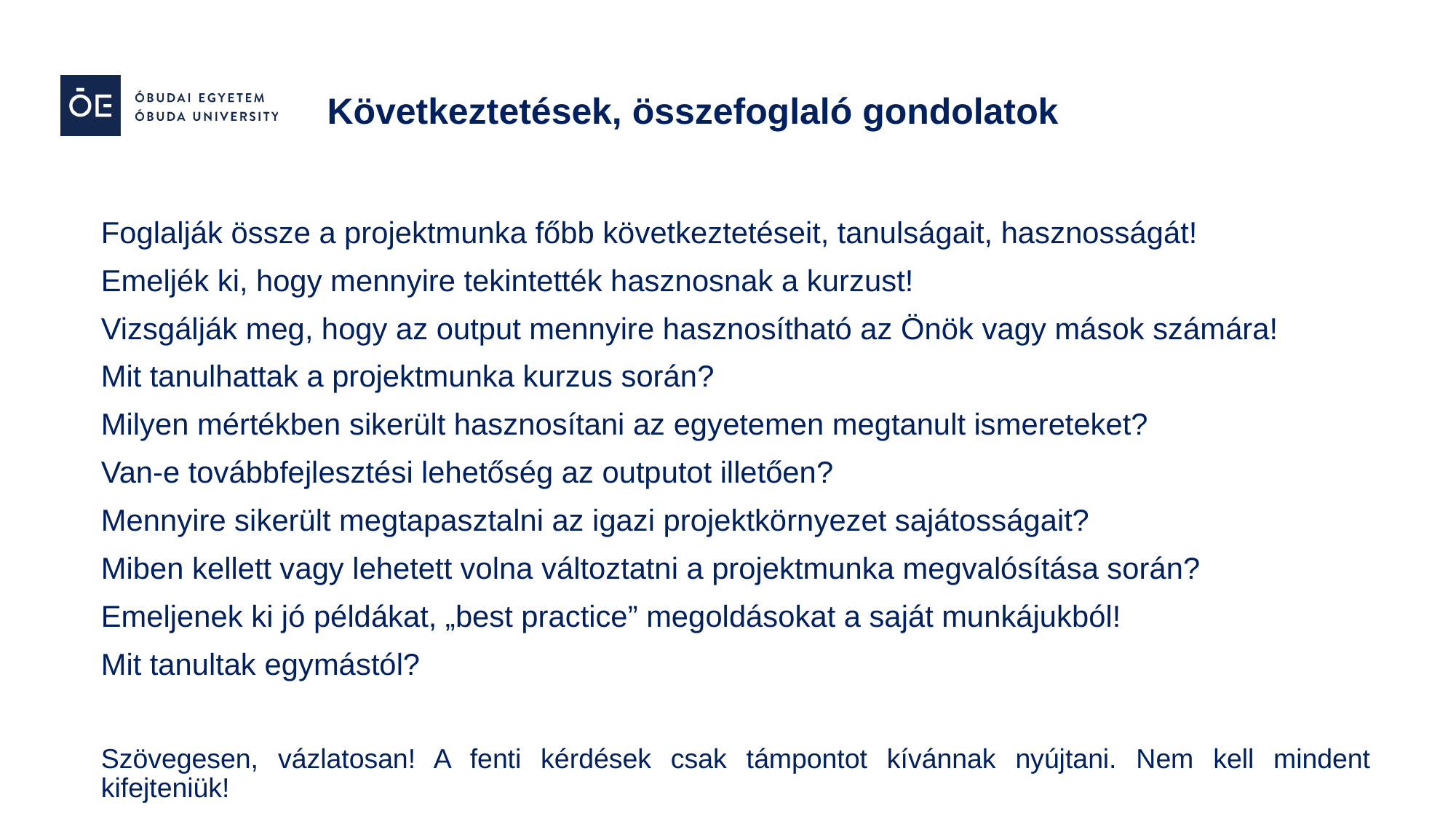

Következtetések, összefoglaló gondolatok
Foglalják össze a projektmunka főbb következtetéseit, tanulságait, hasznosságát!
Emeljék ki, hogy mennyire tekintették hasznosnak a kurzust!
Vizsgálják meg, hogy az output mennyire hasznosítható az Önök vagy mások számára!
Mit tanulhattak a projektmunka kurzus során?
Milyen mértékben sikerült hasznosítani az egyetemen megtanult ismereteket?
Van-e továbbfejlesztési lehetőség az outputot illetően?
Mennyire sikerült megtapasztalni az igazi projektkörnyezet sajátosságait?
Miben kellett vagy lehetett volna változtatni a projektmunka megvalósítása során?
Emeljenek ki jó példákat, „best practice” megoldásokat a saját munkájukból!
Mit tanultak egymástól?

Szövegesen, vázlatosan! A fenti kérdések csak támpontot kívánnak nyújtani. Nem kell mindent kifejteniük!

Forrás: saját